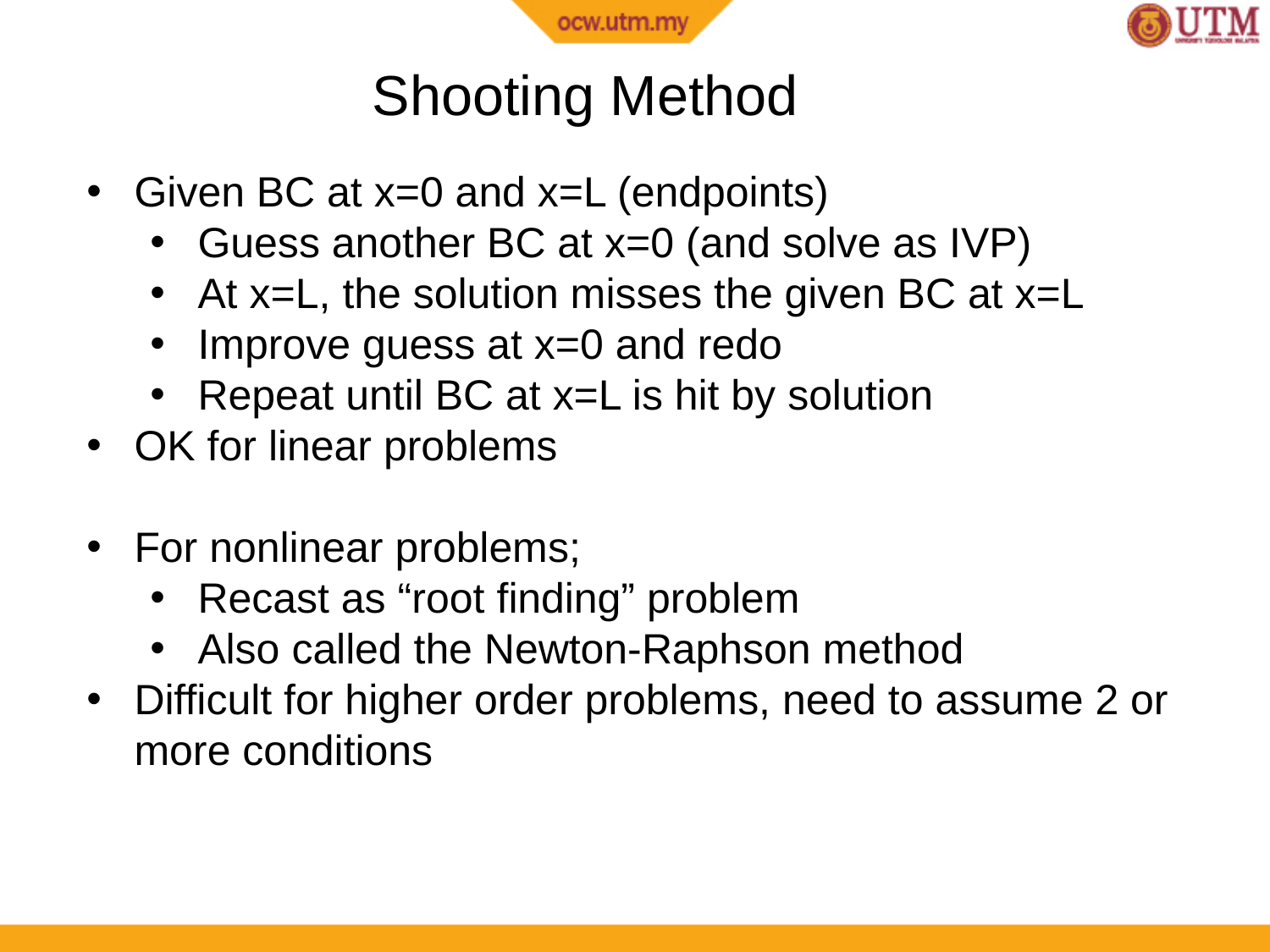

Shooting Method
Given BC at x=0 and x=L (endpoints)
Guess another BC at x=0 (and solve as IVP)
At x=L, the solution misses the given BC at x=L
Improve guess at x=0 and redo
Repeat until BC at x=L is hit by solution
OK for linear problems

For nonlinear problems;
Recast as “root finding” problem
Also called the Newton-Raphson method
Difficult for higher order problems, need to assume 2 or more conditions